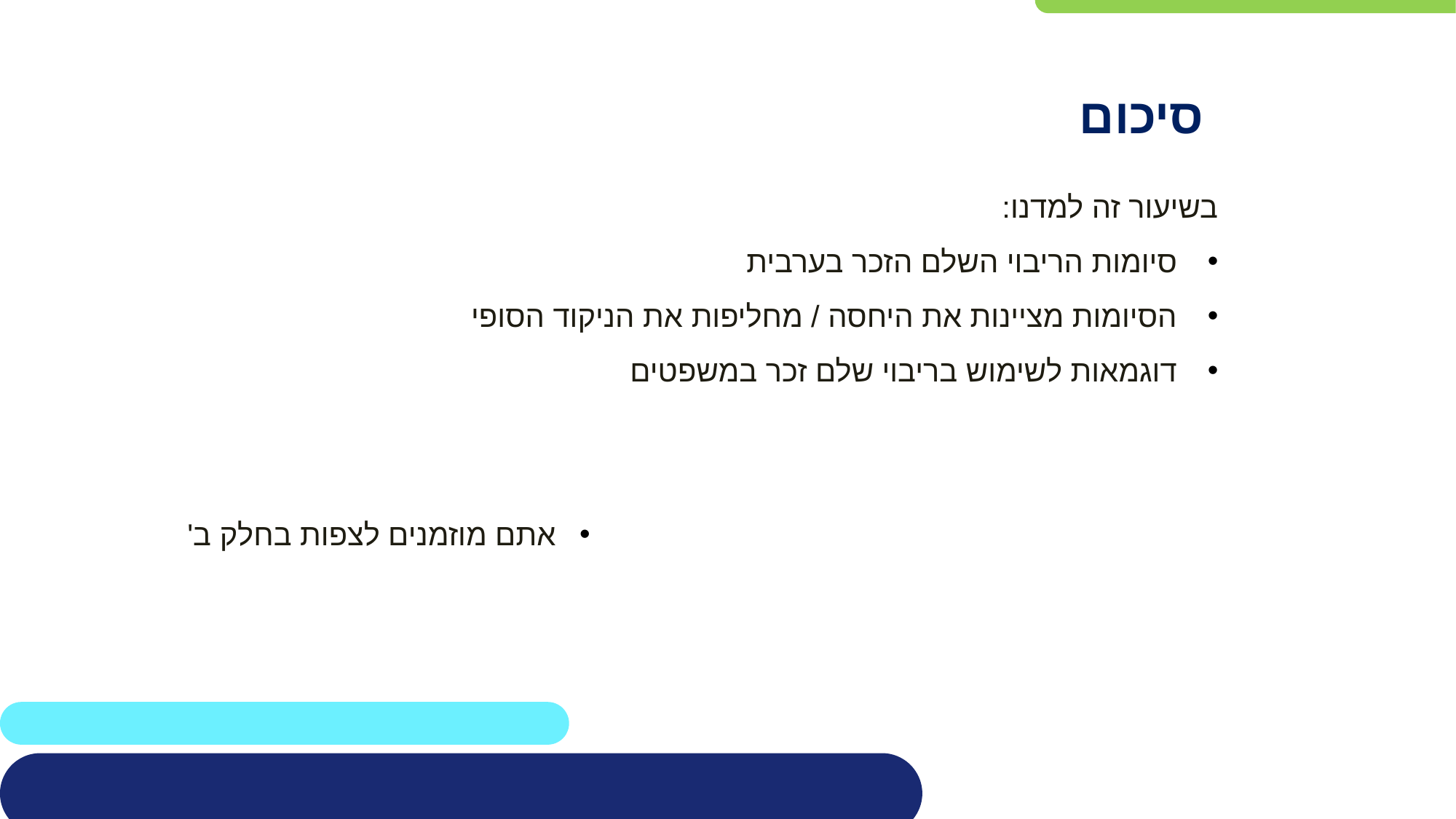

סיכום
בשיעור זה למדנו:
סיומות הריבוי השלם הזכר בערבית
הסיומות מציינות את היחסה / מחליפות את הניקוד הסופי
דוגמאות לשימוש בריבוי שלם זכר במשפטים

אתם מוזמנים לצפות בחלק ב'